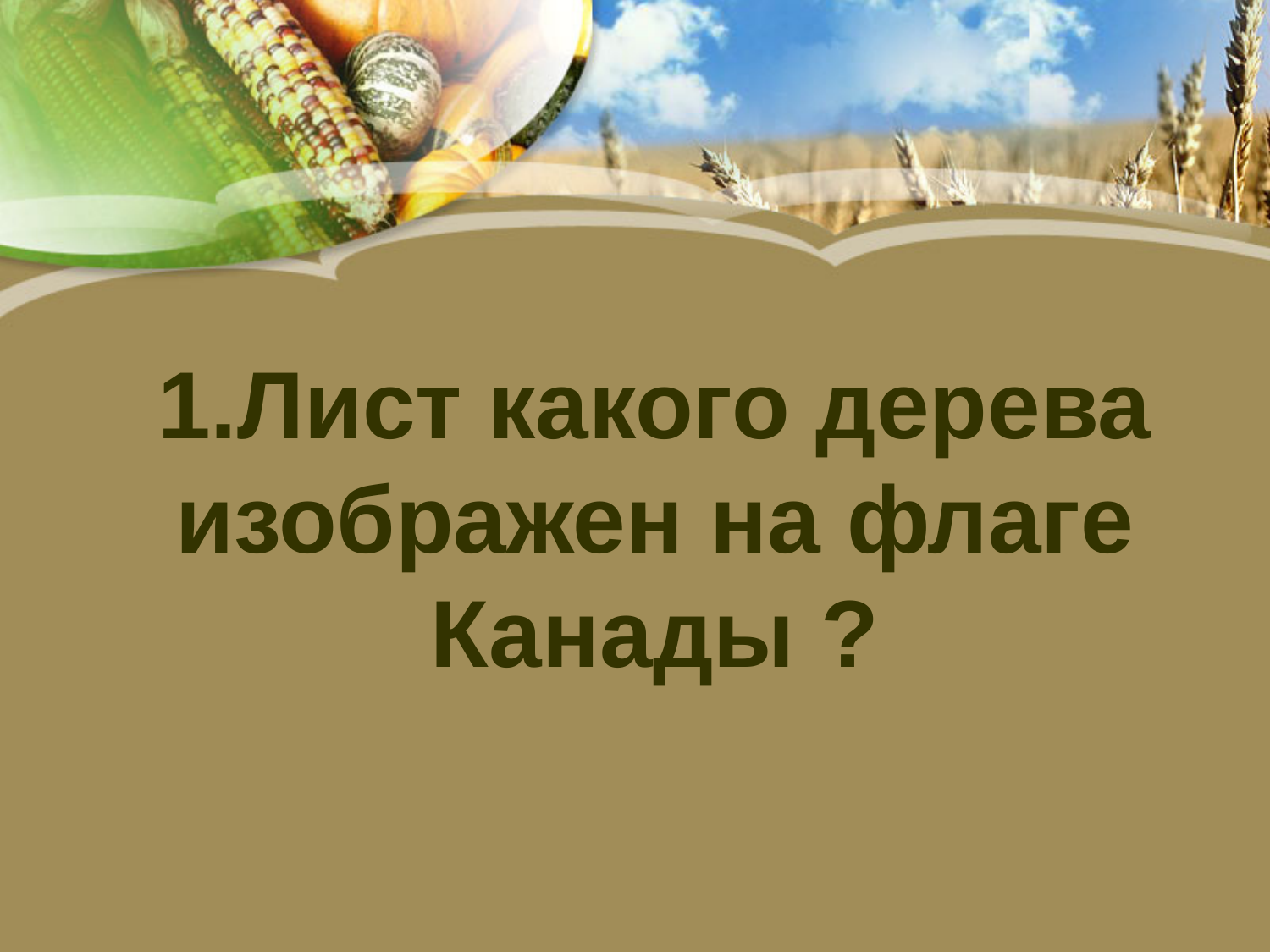

1.Лист какого дерева изображен на флаге Канады ?